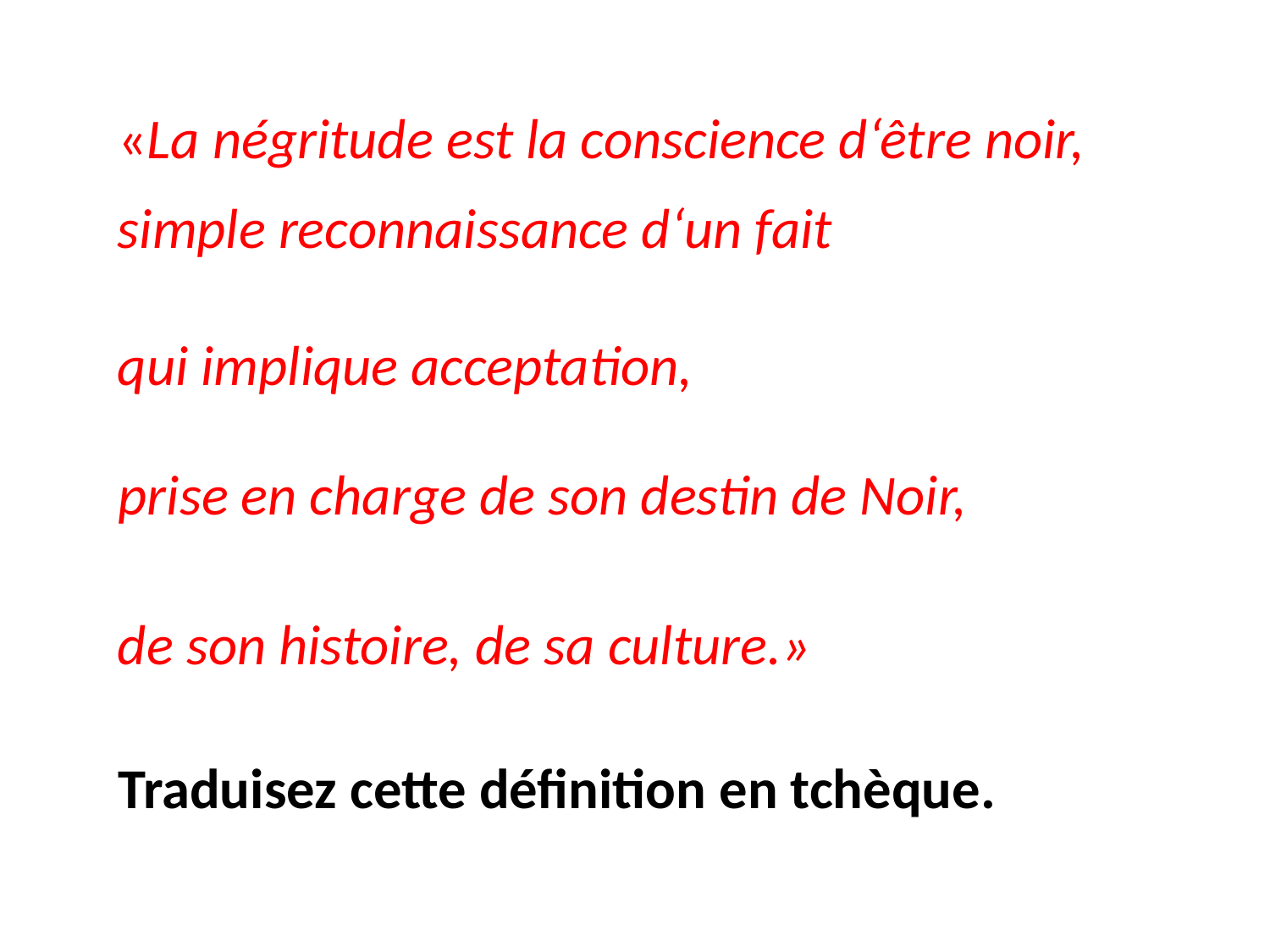

«La négritude est la conscience d‘être noir,
simple reconnaissance d‘un fait
qui implique acceptation,
prise en charge de son destin de Noir,
de son histoire, de sa culture.»
Traduisez cette définition en tchèque.